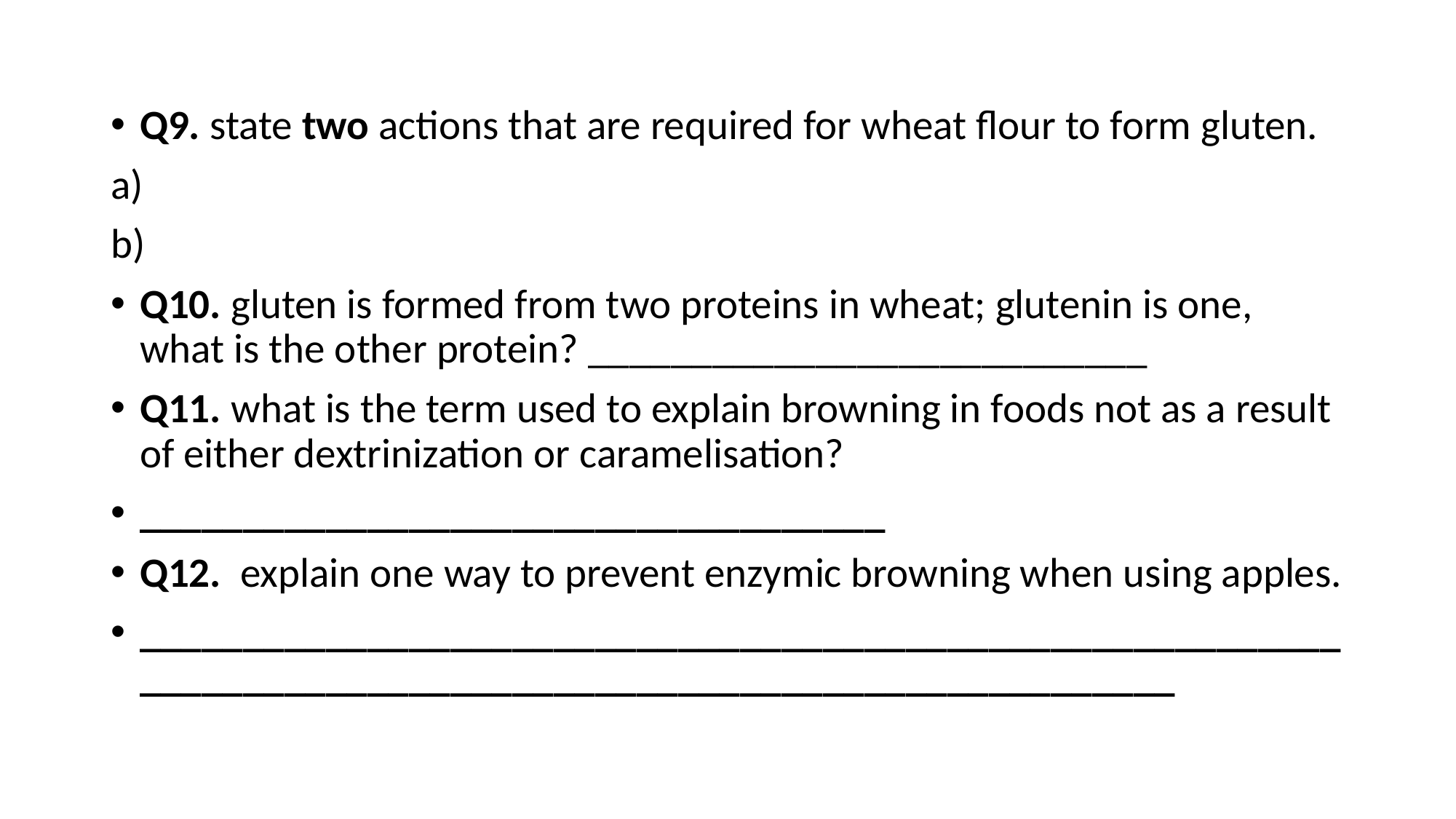

#
Q9. state two actions that are required for wheat flour to form gluten.

Q10. gluten is formed from two proteins in wheat; glutenin is one, what is the other protein? ___________________________
Q11. what is the term used to explain browning in foods not as a result of either dextrinization or caramelisation?
____________________________________
Q12.  explain one way to prevent enzymic browning when using apples.
____________________________________________________________________________________________________________